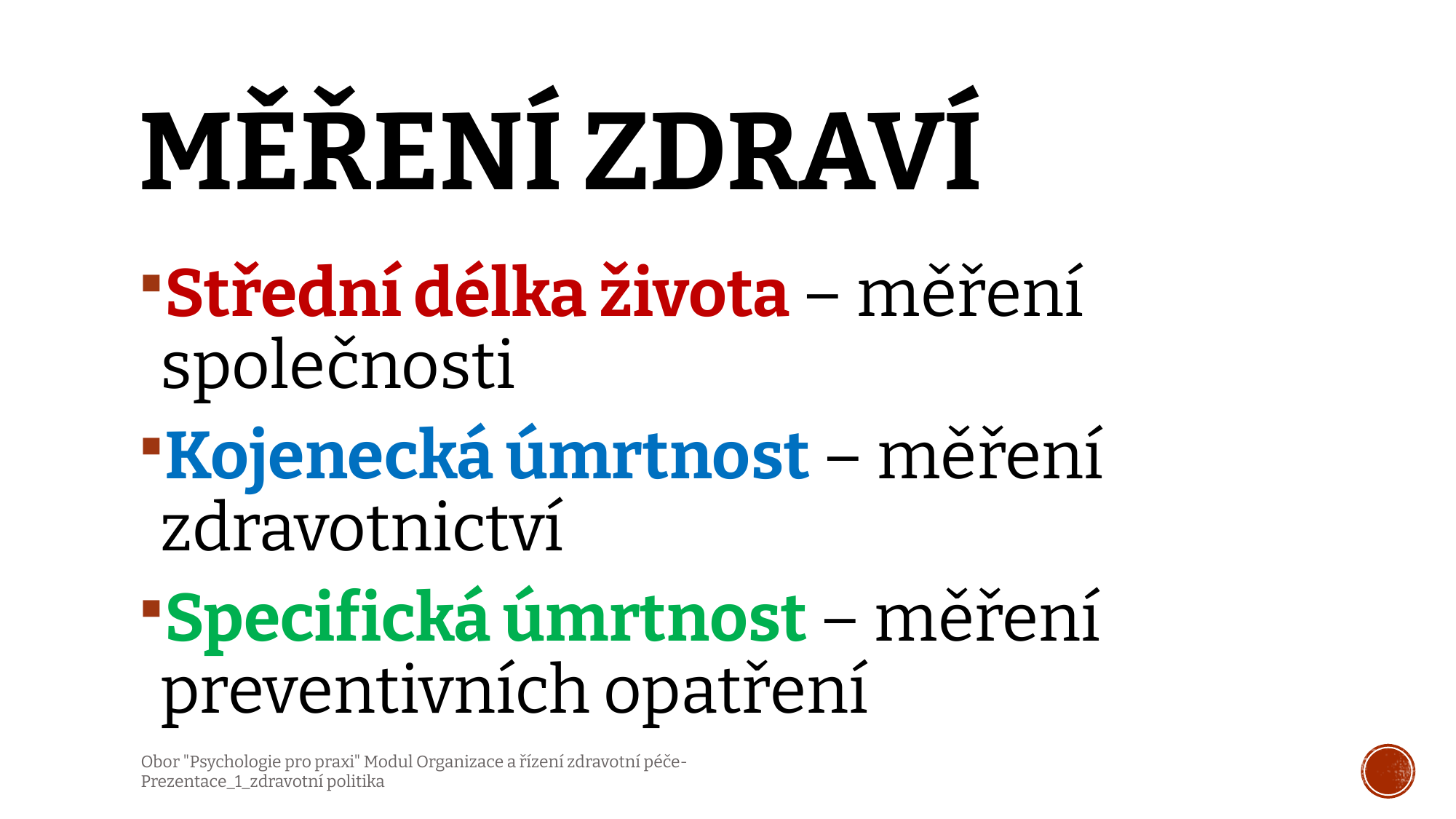

# Měření zdraví
Střední délka života – měření společnosti
Kojenecká úmrtnost – měření zdravotnictví
Specifická úmrtnost – měření preventivních opatření
Obor "Psychologie pro praxi" Modul Organizace a řízení zdravotní péče- Prezentace_1_zdravotní politika